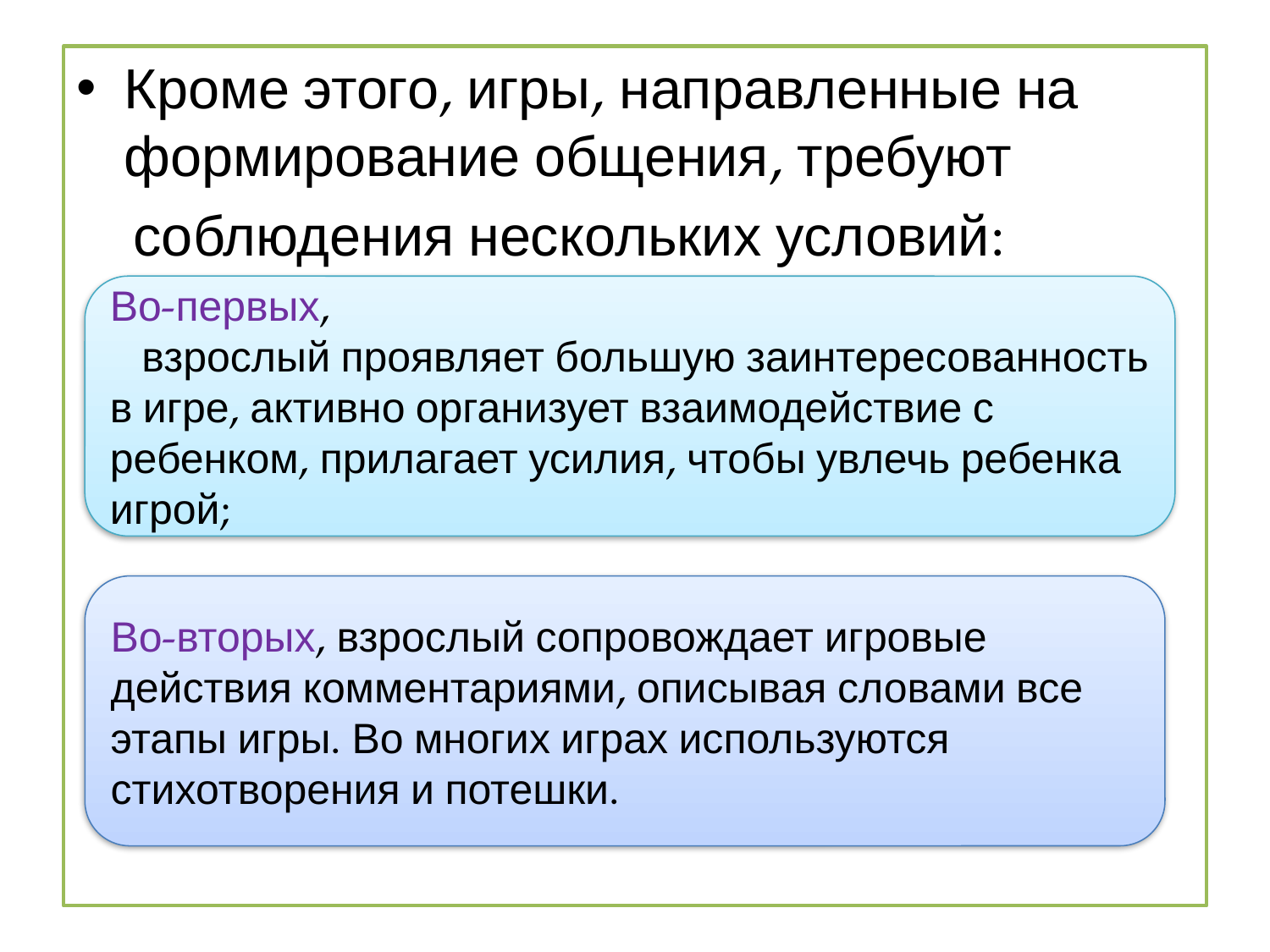

Кроме этого, игры, направленные на формирование общения, требуют
    соблюдения нескольких условий:

Во-первых,
   взрослый проявляет большую заинтересованность в игре, активно организует взаимодействие с ребенком, прилагает усилия, чтобы увлечь ребенка игрой;
Во-вторых, взрослый сопровождает игровые действия комментариями, описывая словами все этапы игры. Во многих играх используются стихотворения и потешки.